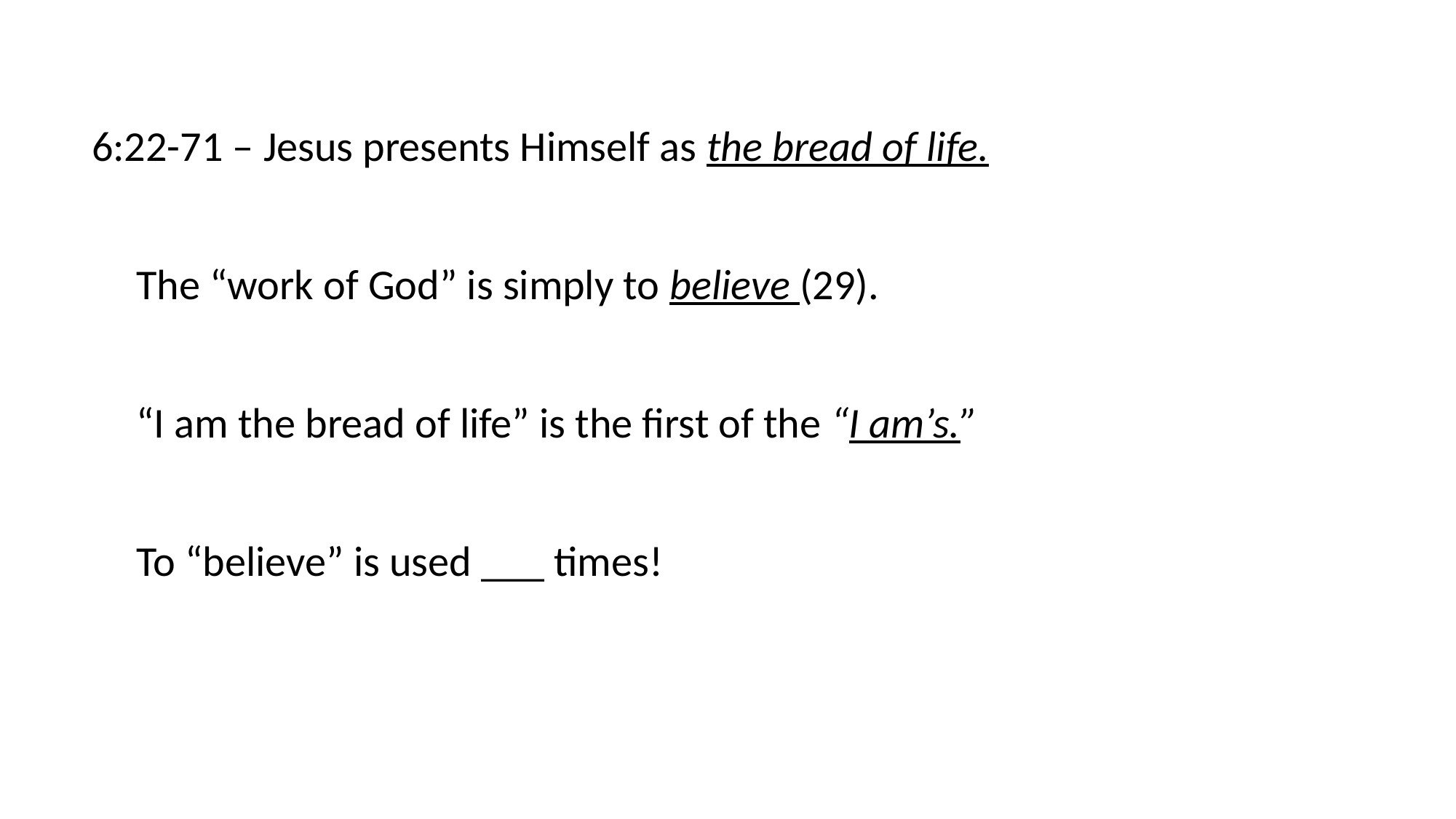

6:22-71 – Jesus presents Himself as the bread of life.
The “work of God” is simply to believe (29).
“I am the bread of life” is the first of the “I am’s.”
To “believe” is used ___ times!